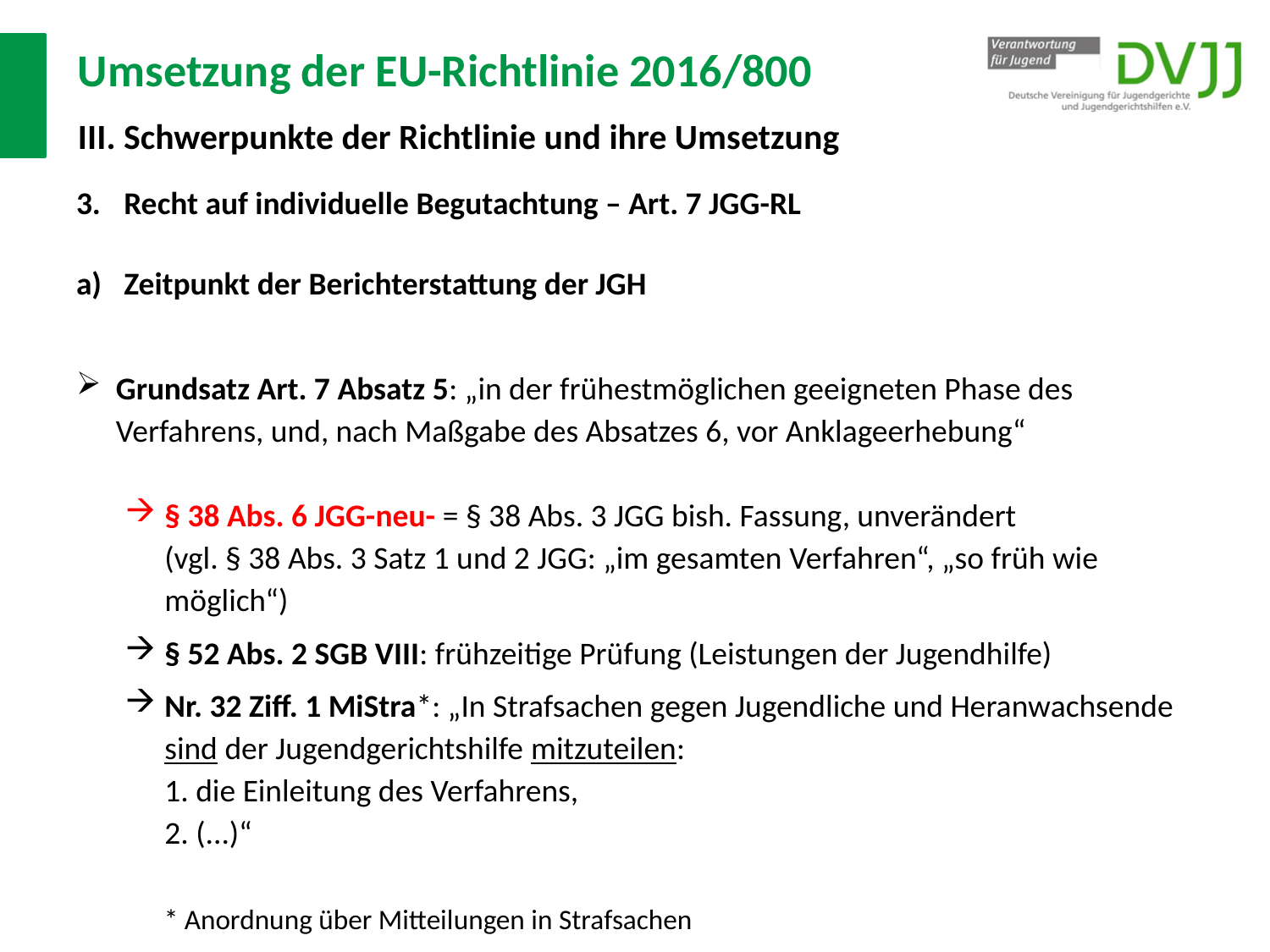

# Umsetzung der EU-Richtlinie 2016/800 III. Schwerpunkte der Richtlinie und ihre Umsetzung
Recht auf individuelle Begutachtung – Art. 7 JGG-RL

Zeitpunkt der Berichterstattung der JGH

Grundsatz Art. 7 Absatz 5: „in der frühestmöglichen geeigneten Phase des Verfahrens, und, nach Maßgabe des Absatzes 6, vor Anklageerhebung“
§ 38 Abs. 6 JGG-neu- = § 38 Abs. 3 JGG bish. Fassung, unverändert
(vgl. § 38 Abs. 3 Satz 1 und 2 JGG: „im gesamten Verfahren“, „so früh wie möglich“)
§ 52 Abs. 2 SGB VIII: frühzeitige Prüfung (Leistungen der Jugendhilfe)
Nr. 32 Ziff. 1 MiStra*: „In Strafsachen gegen Jugendliche und Heranwachsende sind der Jugendgerichtshilfe mitzuteilen:
1. die Einleitung des Verfahrens,
2. (...)“

* Anordnung über Mitteilungen in Strafsachen